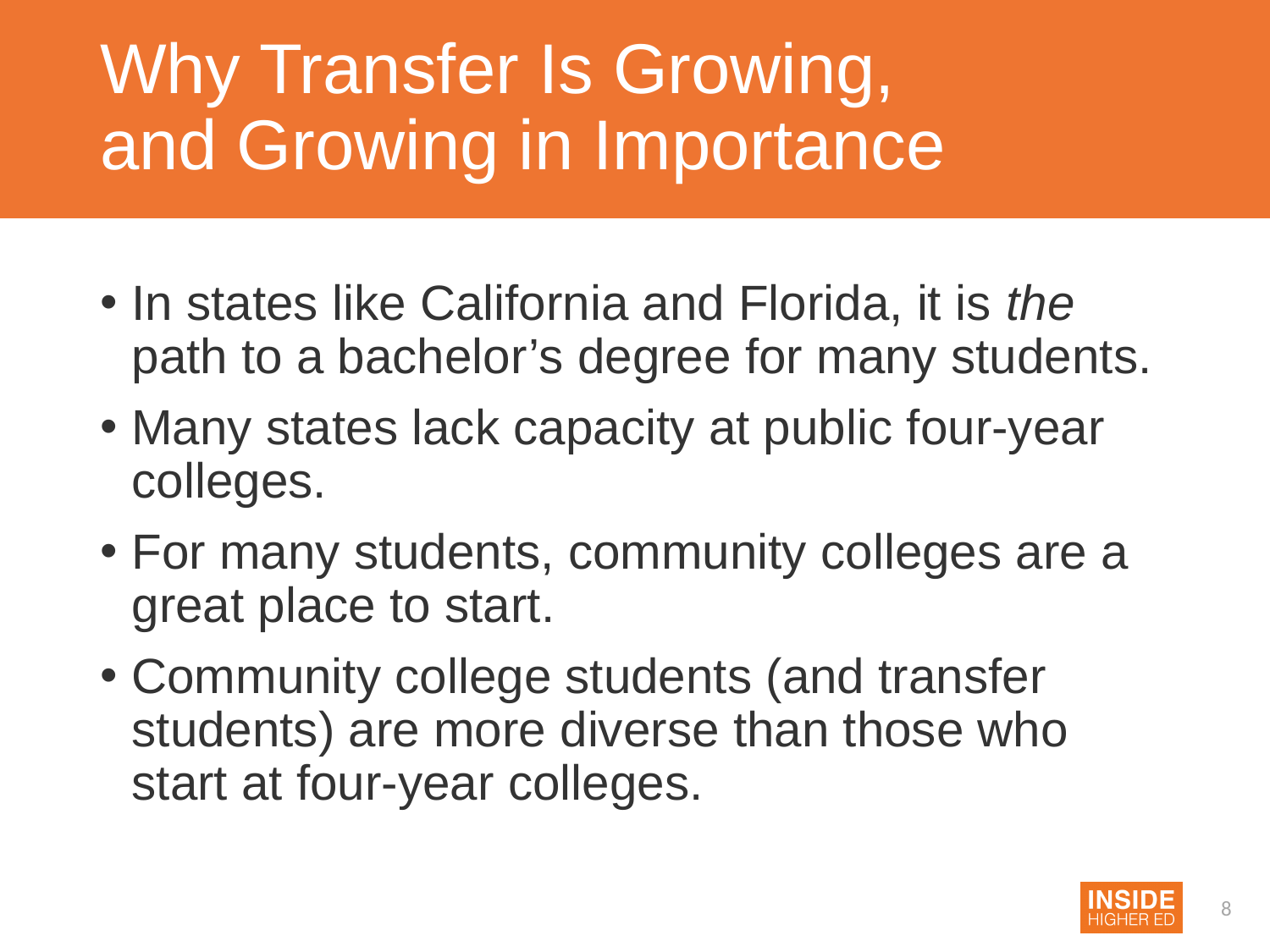

# Why Transfer Is Growing, and Growing in Importance
In states like California and Florida, it is the path to a bachelor’s degree for many students.
Many states lack capacity at public four-year colleges.
For many students, community colleges are a great place to start.
Community college students (and transfer students) are more diverse than those who start at four-year colleges.